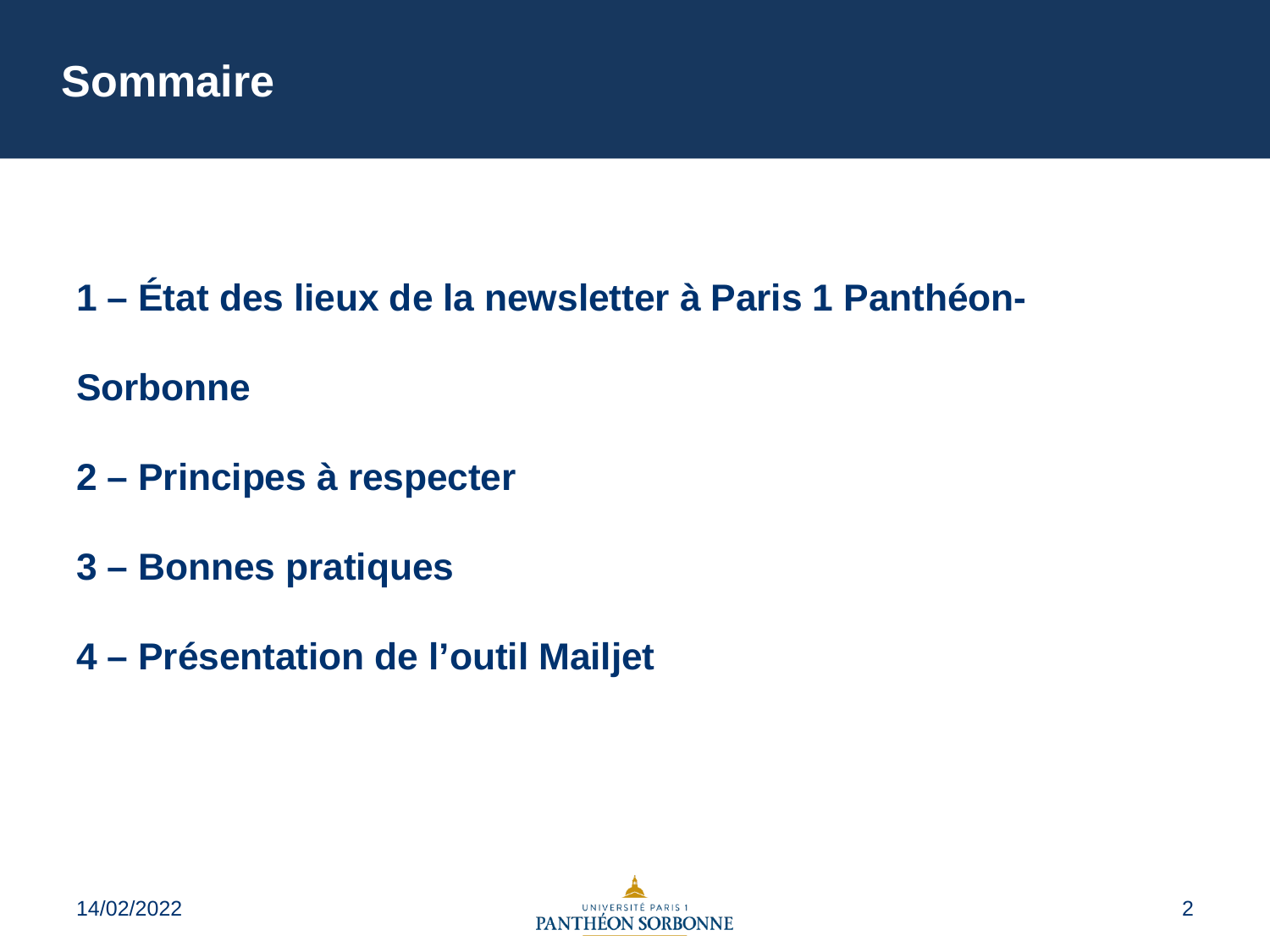

# Sommaire

1 – État des lieux de la newsletter à Paris 1 Panthéon-Sorbonne
2 – Principes à respecter
3 – Bonnes pratiques
4 – Présentation de l’outil Mailjet
14/02/2022
2